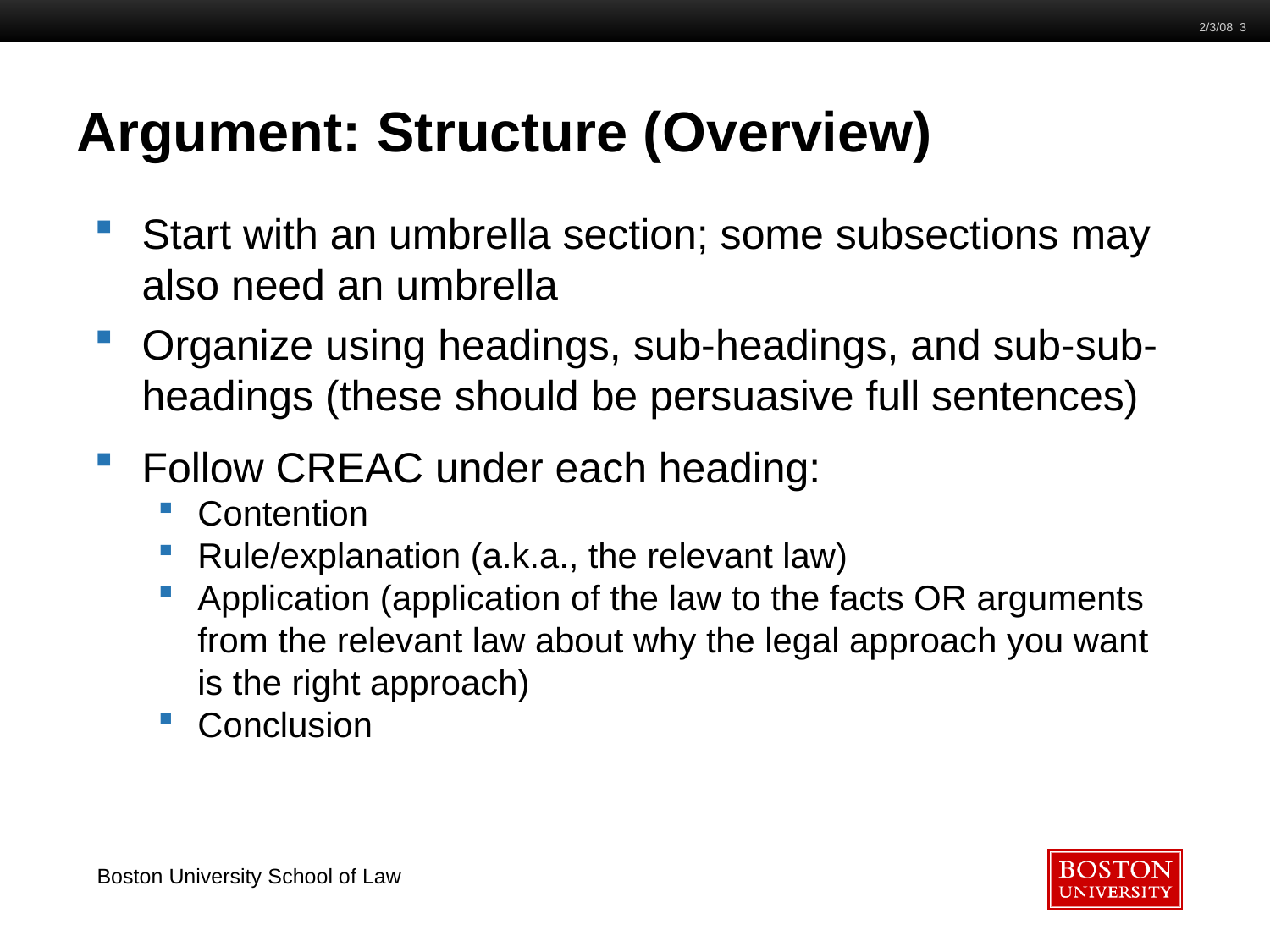

2/3/08  3
# Argument: Structure (Overview)
Start with an umbrella section; some subsections may also need an umbrella
Organize using headings, sub-headings, and sub-sub-headings (these should be persuasive full sentences)
Follow CREAC under each heading:
Contention
Rule/explanation (a.k.a., the relevant law)
Application (application of the law to the facts OR arguments from the relevant law about why the legal approach you want is the right approach)
Conclusion